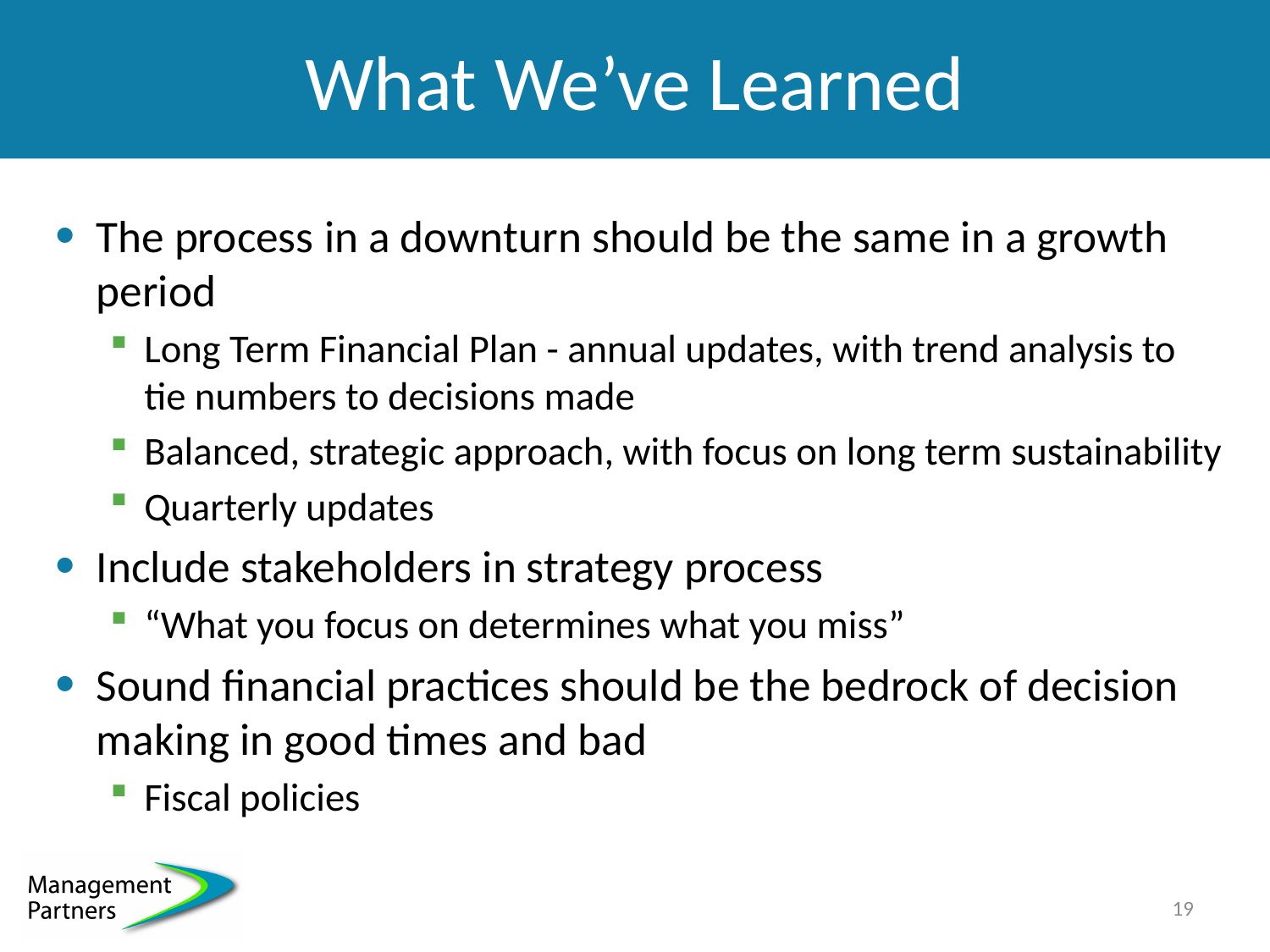

# What We’ve Learned
The process in a downturn should be the same in a growth period
Long Term Financial Plan - annual updates, with trend analysis to tie numbers to decisions made
Balanced, strategic approach, with focus on long term sustainability
Quarterly updates
Include stakeholders in strategy process
“What you focus on determines what you miss”
Sound financial practices should be the bedrock of decision making in good times and bad
Fiscal policies
19